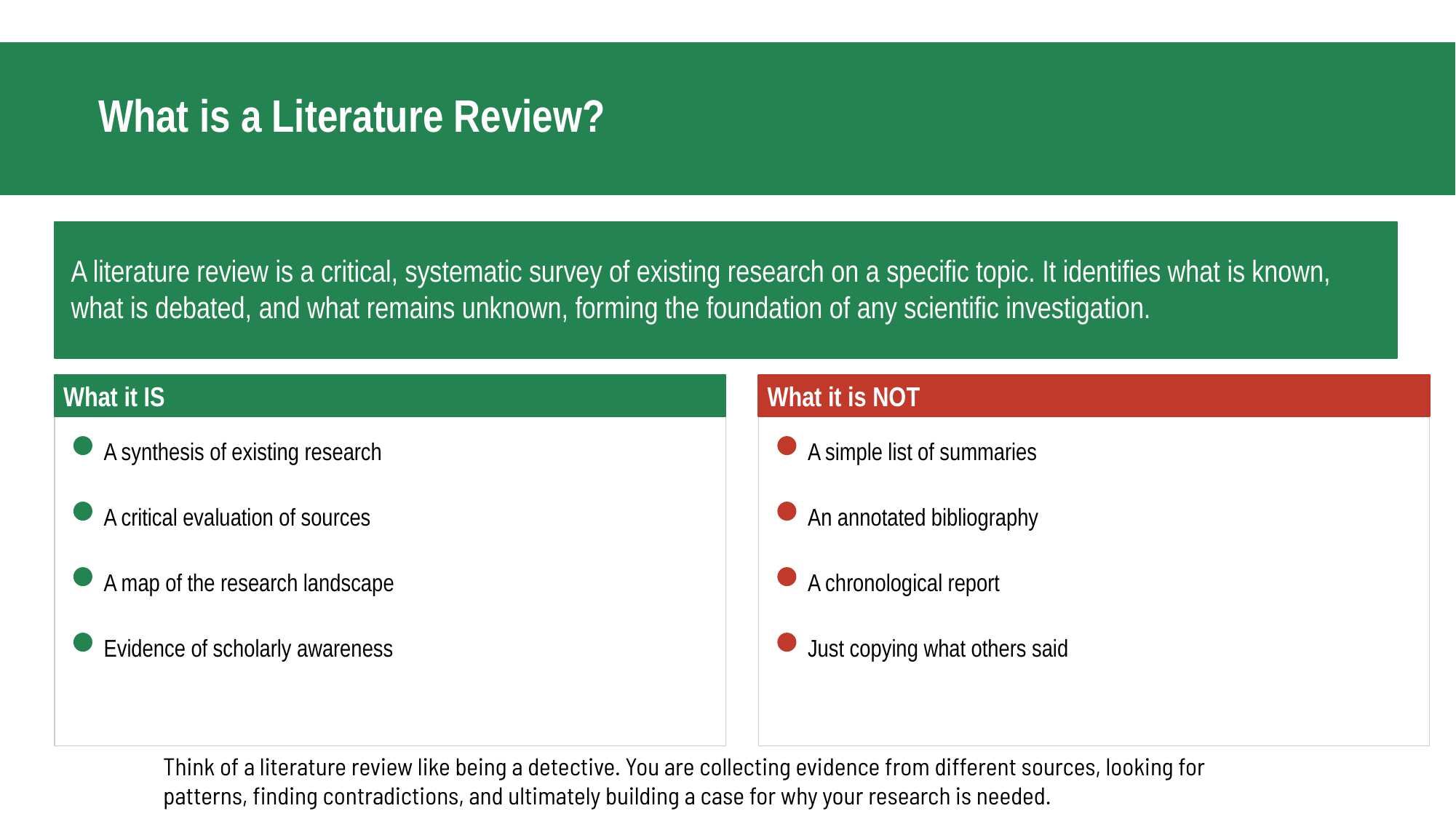

What is a Literature Review?

A literature review is a critical, systematic survey of existing research on a specific topic. It identifies what is known, what is debated, and what remains unknown, forming the foundation of any scientific investigation.

What it IS

What it is NOT

A synthesis of existing research
A simple list of summaries

A critical evaluation of sources
An annotated bibliography

A map of the research landscape
A chronological report

Evidence of scholarly awareness
Just copying what others said

Think of a literature review like being a detective. You are collecting evidence from different sources, looking for patterns, finding contradictions, and ultimately building a case for why your research is needed.